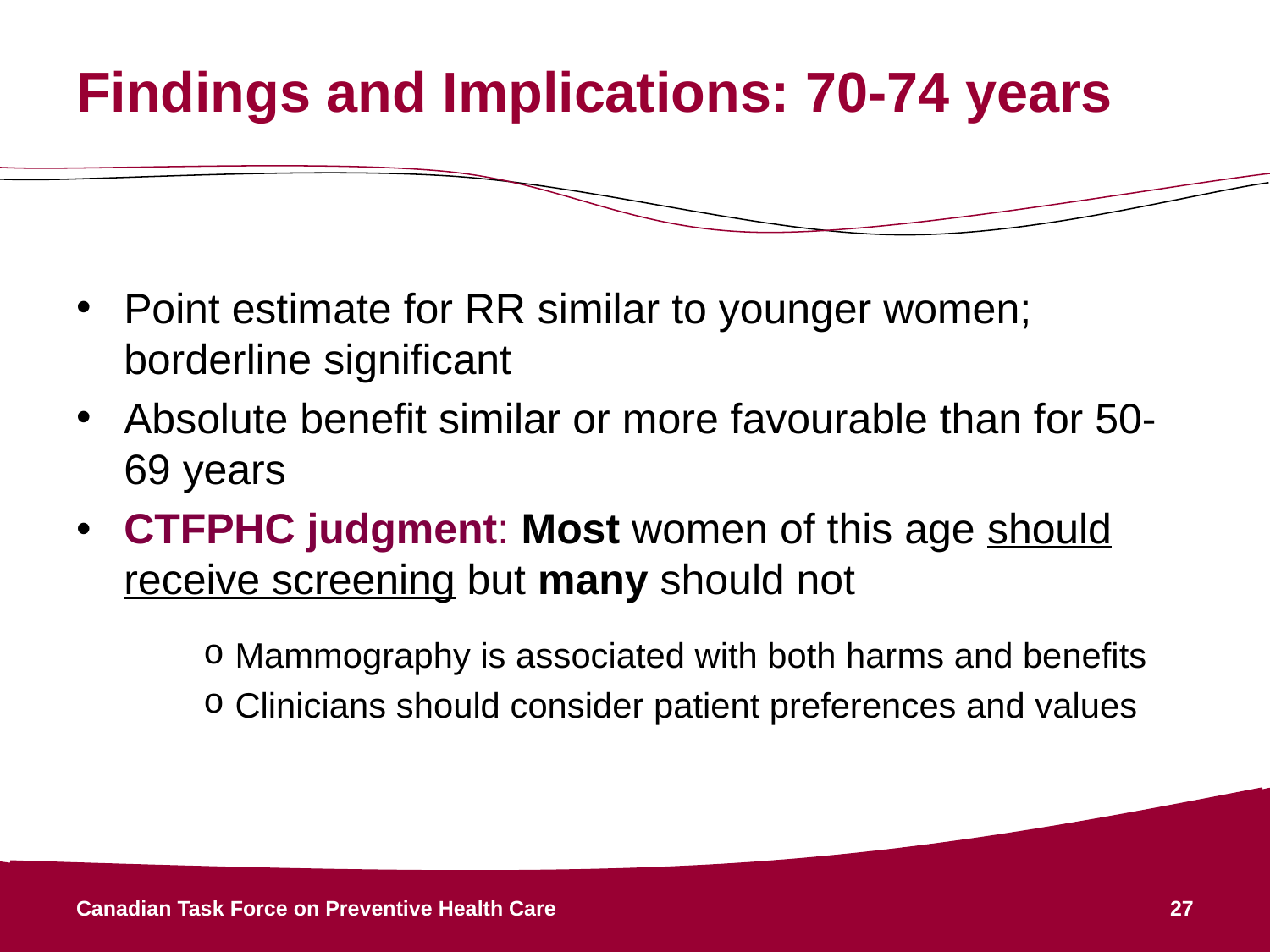

# Findings and Implications: 70-74 years
Point estimate for RR similar to younger women; borderline significant
Absolute benefit similar or more favourable than for 50-69 years
CTFPHC judgment: Most women of this age should receive screening but many should not
Mammography is associated with both harms and benefits
Clinicians should consider patient preferences and values
Canadian Task Force on Preventive Health Care
27